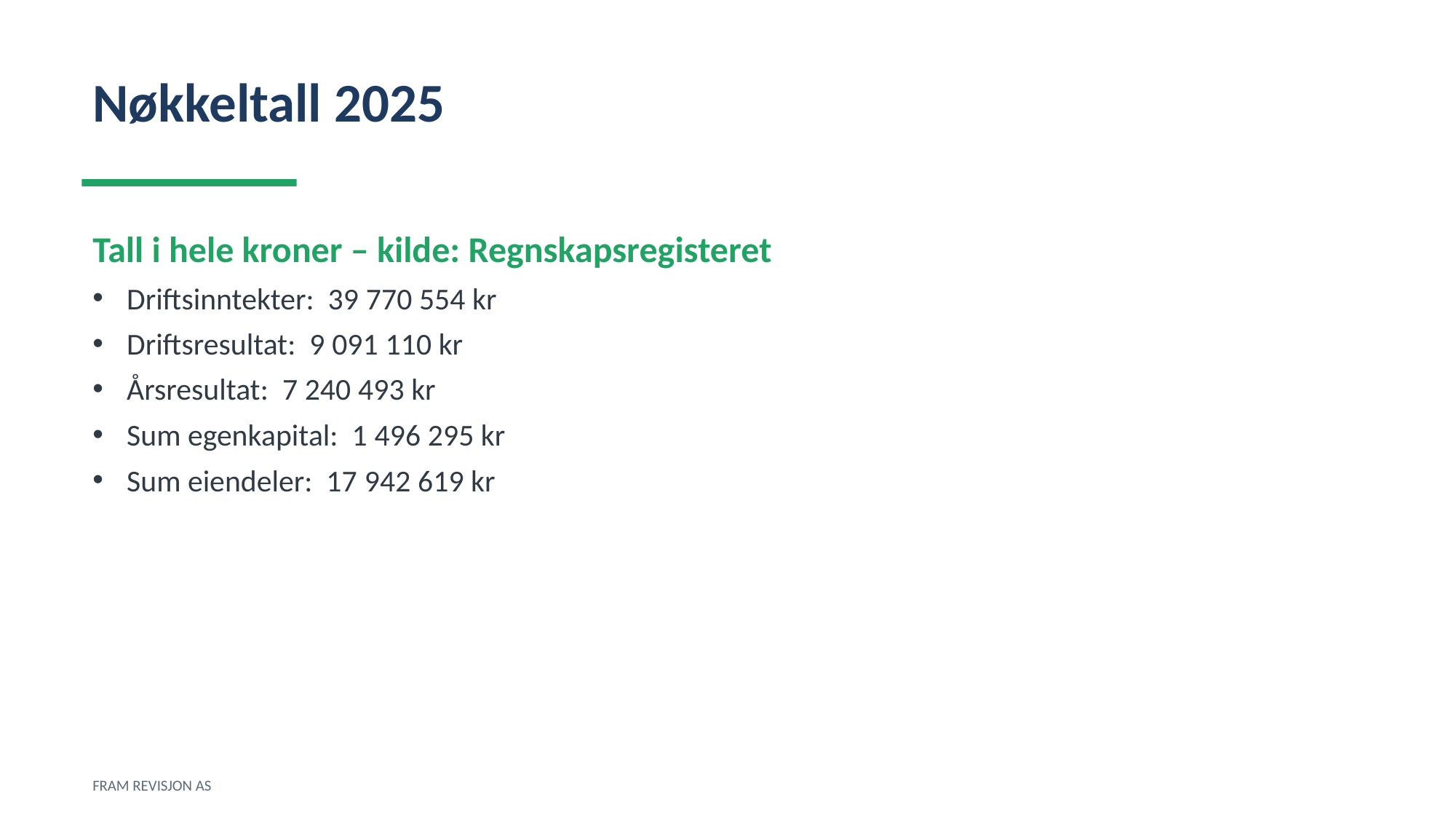

Nøkkeltall 2025

Tall i hele kroner – kilde: Regnskapsregisteret
Driftsinntekter:  39 770 554 kr
Driftsresultat:  9 091 110 kr
Årsresultat:  7 240 493 kr
Sum egenkapital:  1 496 295 kr
Sum eiendeler:  17 942 619 kr
FRAM REVISJON AS